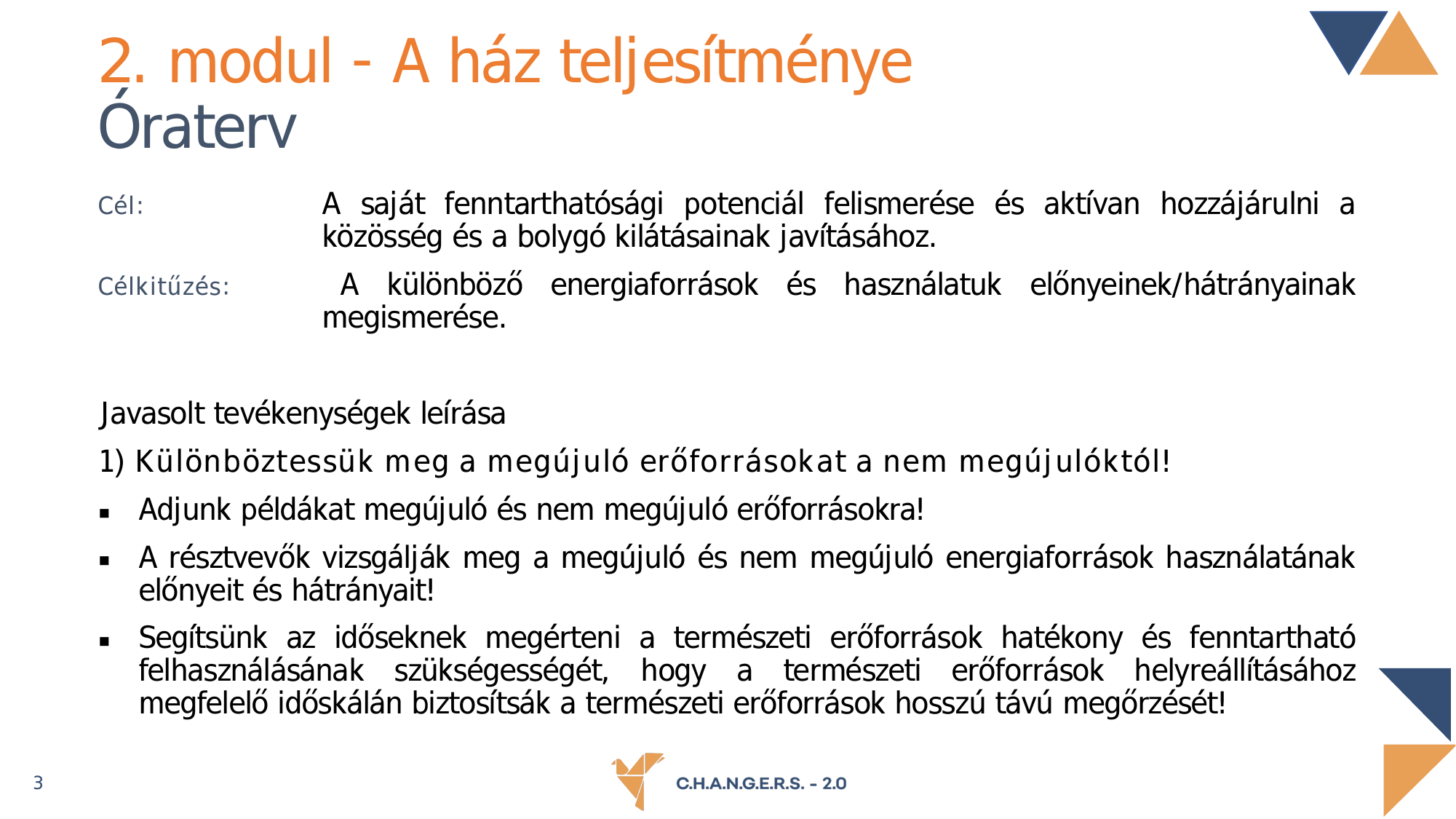

# 2. modul - A ház teljesítménye Óraterv
Cél:	A saját fenntarthatósági potenciál felismerése és aktívan hozzájárulni a közösség és a bolygó kilátásainak javításához.
Célkitűzés: 	A különböző energiaforrások és használatuk előnyeinek/hátrányainak megismerése.

Javasolt tevékenységek leírása
1) Különböztessük meg a megújuló erőforrásokat a nem megújulóktól!
Adjunk példákat megújuló és nem megújuló erőforrásokra!
A résztvevők vizsgálják meg a megújuló és nem megújuló energiaforrások használatának előnyeit és hátrányait!
Segítsünk az időseknek megérteni a természeti erőforrások hatékony és fenntartható felhasználásának szükségességét, hogy a természeti erőforrások helyreállításához megfelelő időskálán biztosítsák a természeti erőforrások hosszú távú megőrzését!